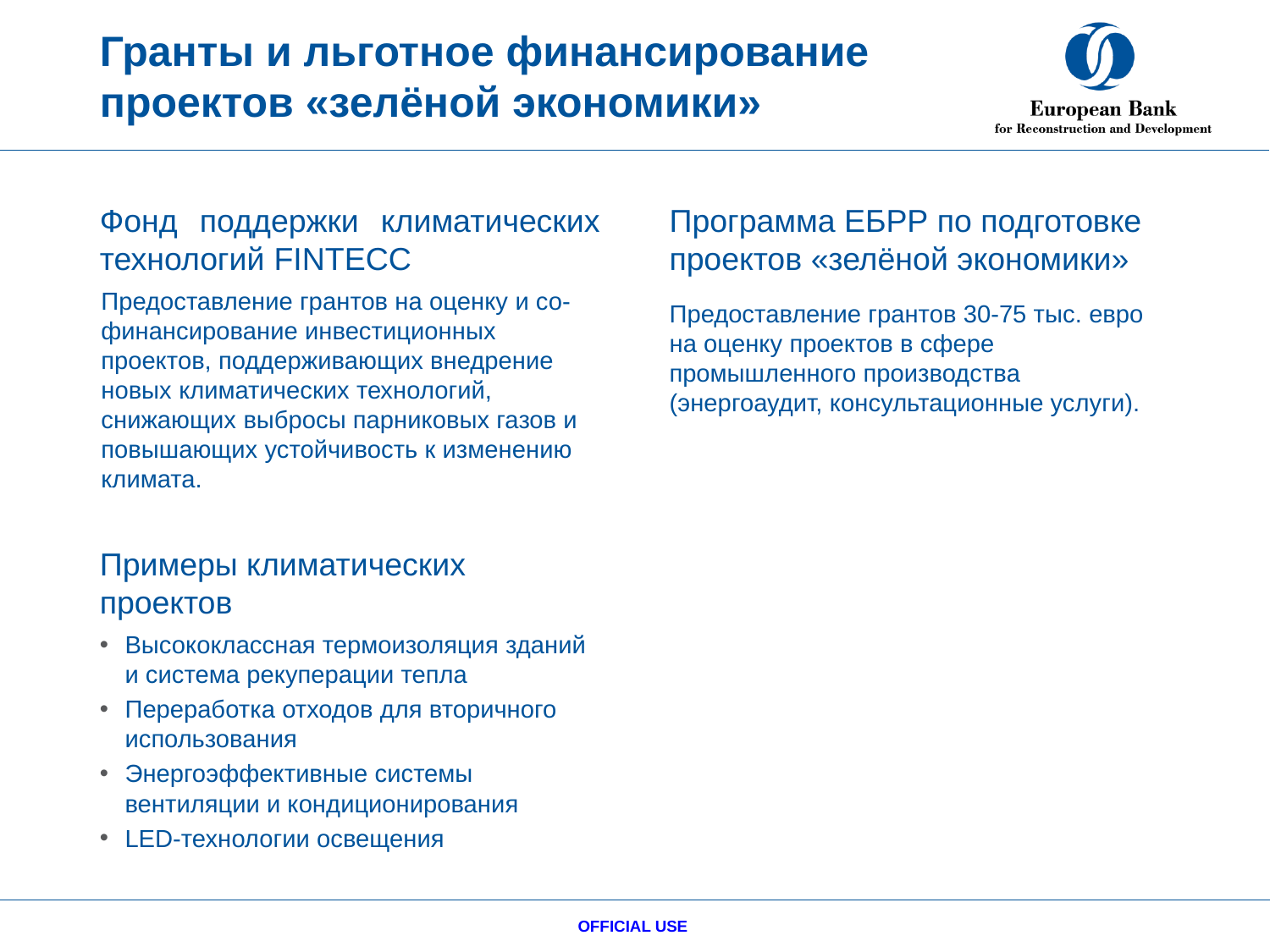

# Гранты и льготное финансирование проектов «зелёной экономики»

Фонд поддержки климатических технологий FINTECC
Предоставление грантов на оценку и со-финансирование инвестиционных проектов, поддерживающих внедрение новых климатических технологий, снижающих выбросы парниковых газов и повышающих устойчивость к изменению климата.

Примеры климатических проектов
Высококлассная термоизоляция зданий и система рекуперации тепла
Переработка отходов для вторичного использования
Энергоэффективные системы вентиляции и кондиционирования
LED-технологии освещения
Программа ЕБРР по подготовке проектов «зелёной экономики»
Предоставление грантов 30-75 тыс. евро на оценку проектов в сфере промышленного производства (энергоаудит, консультационные услуги).

OFFICIAL USE